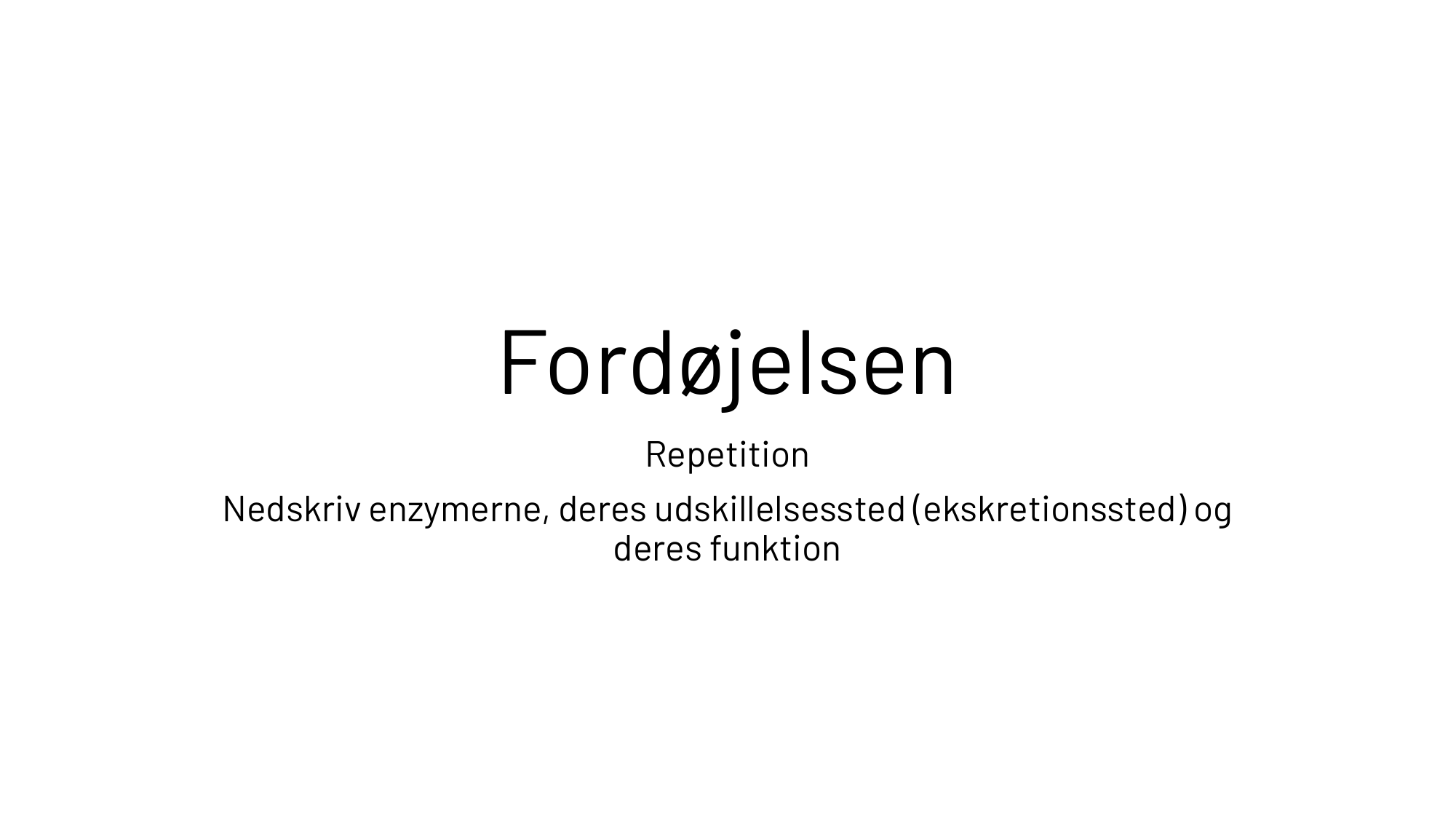

# Fordøjelsen
Repetition
Nedskriv enzymerne, deres udskillelsessted (ekskretionssted) og deres funktion